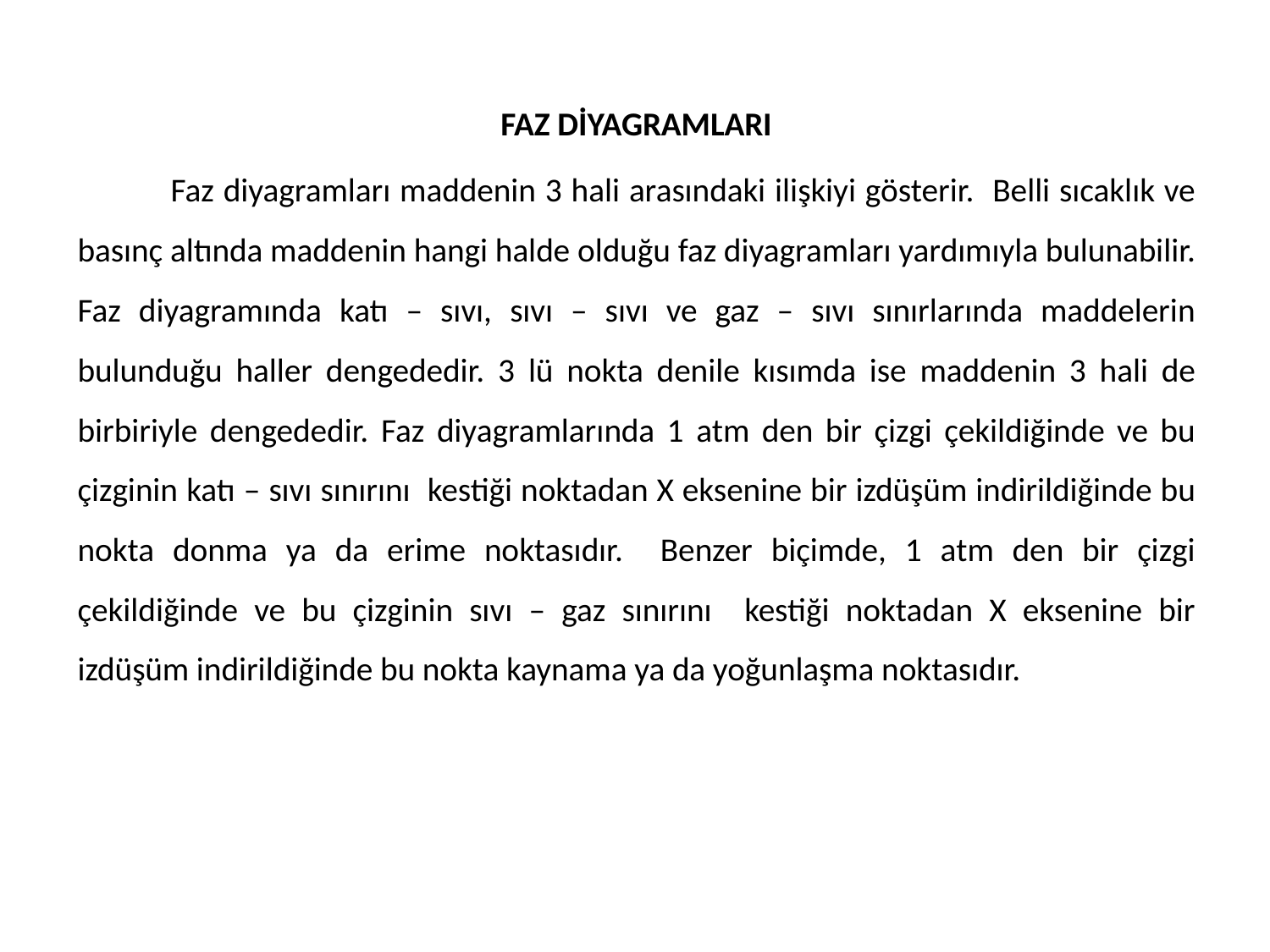

FAZ DİYAGRAMLARI
          Faz diyagramları maddenin 3 hali arasındaki ilişkiyi gösterir.  Belli sıcaklık ve basınç altında maddenin hangi halde olduğu faz diyagramları yardımıyla bulunabilir. Faz diyagramında katı – sıvı, sıvı – sıvı ve gaz – sıvı sınırlarında maddelerin bulunduğu haller dengededir. 3 lü nokta denile kısımda ise maddenin 3 hali de birbiriyle dengededir. Faz diyagramlarında 1 atm den bir çizgi çekildiğinde ve bu çizginin katı – sıvı sınırını  kestiği noktadan X eksenine bir izdüşüm indirildiğinde bu nokta donma ya da erime noktasıdır.  Benzer biçimde, 1 atm den bir çizgi çekildiğinde ve bu çizginin sıvı – gaz sınırını  kestiği noktadan X eksenine bir izdüşüm indirildiğinde bu nokta kaynama ya da yoğunlaşma noktasıdır.